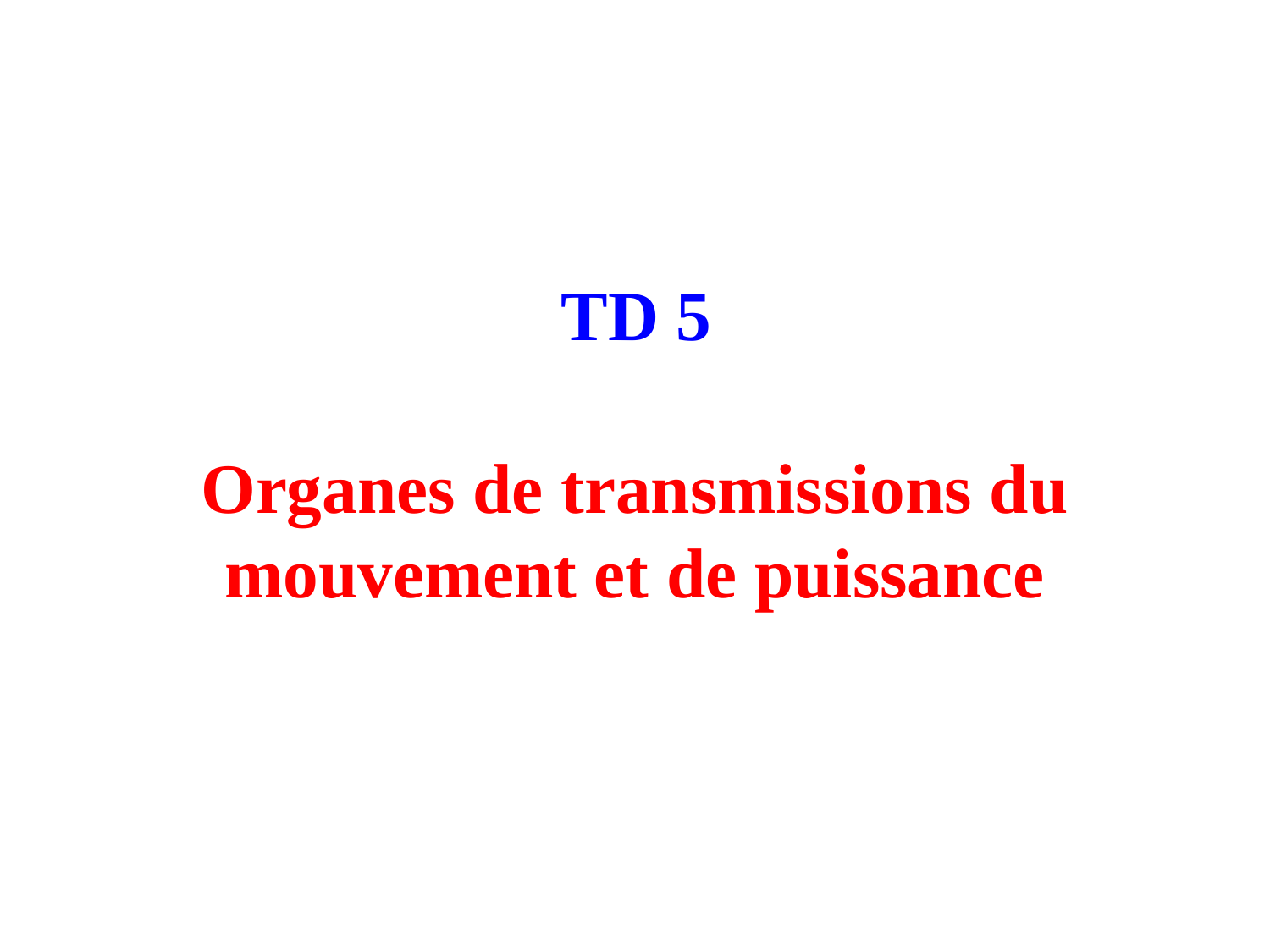

TD 5
Organes de transmissions du mouvement et de puissance